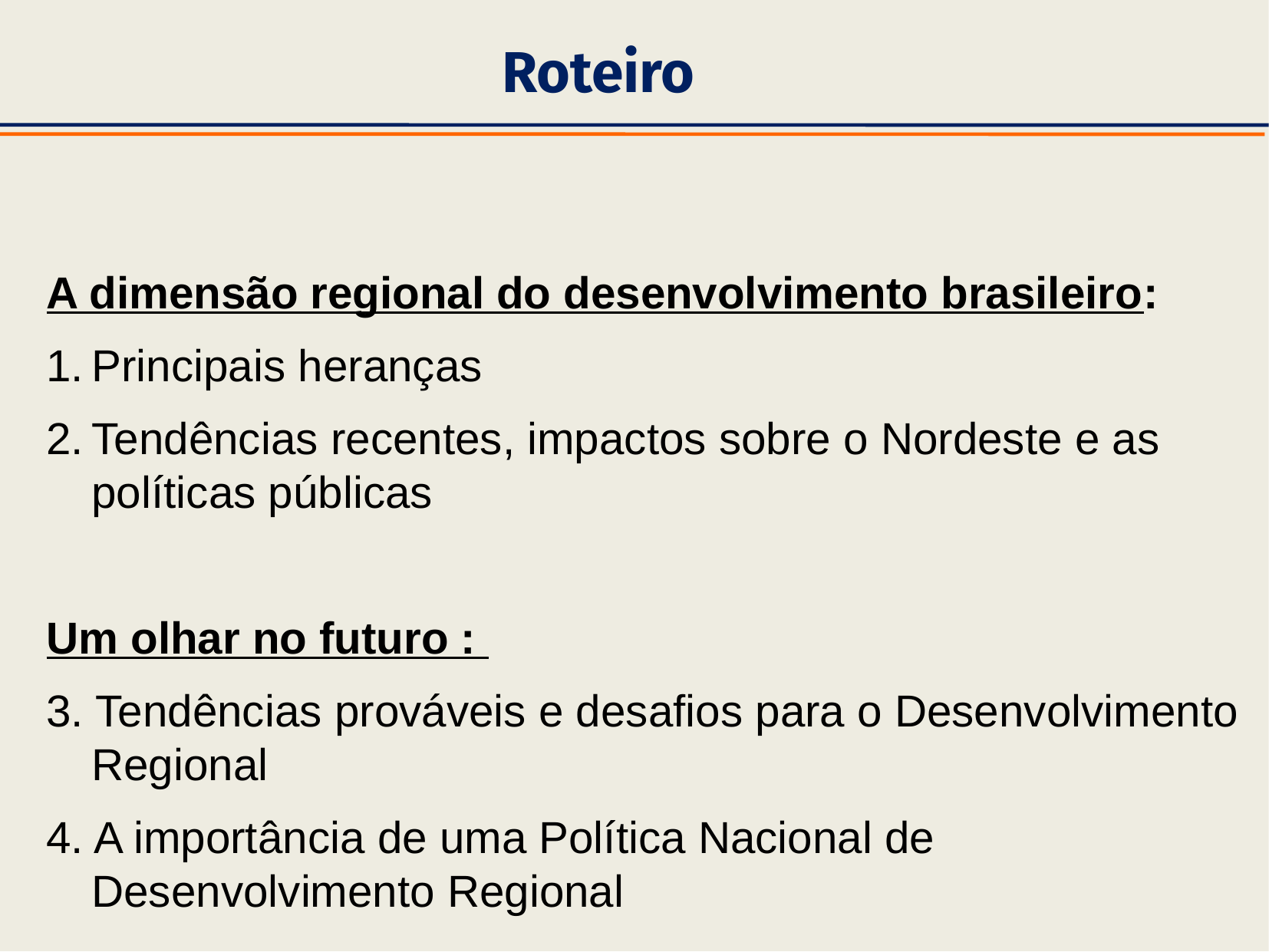

Roteiro
A dimensão regional do desenvolvimento brasileiro:
Principais heranças
Tendências recentes, impactos sobre o Nordeste e as políticas públicas

Um olhar no futuro :
3. Tendências prováveis e desafios para o Desenvolvimento Regional
4. A importância de uma Política Nacional de Desenvolvimento Regional